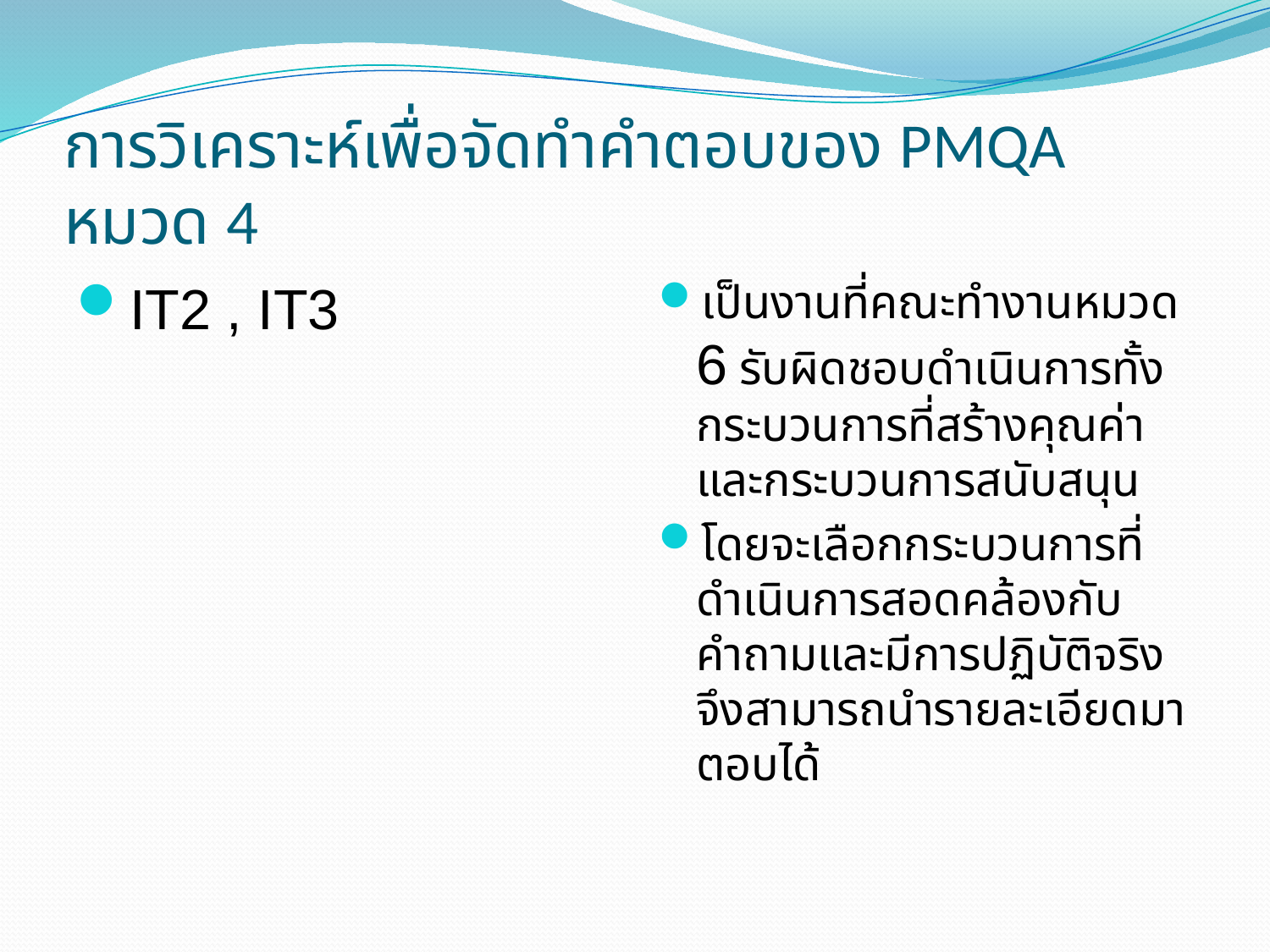

# การวิเคราะห์เพื่อจัดทำคำตอบของ PMQA หมวด 4
IT2 , IT3
เป็นงานที่คณะทำงานหมวด 6 รับผิดชอบดำเนินการทั้ง กระบวนการที่สร้างคุณค่า และกระบวนการสนับสนุน
โดยจะเลือกกระบวนการที่ดำเนินการสอดคล้องกับคำถามและมีการปฏิบัติจริงจึงสามารถนำรายละเอียดมาตอบได้